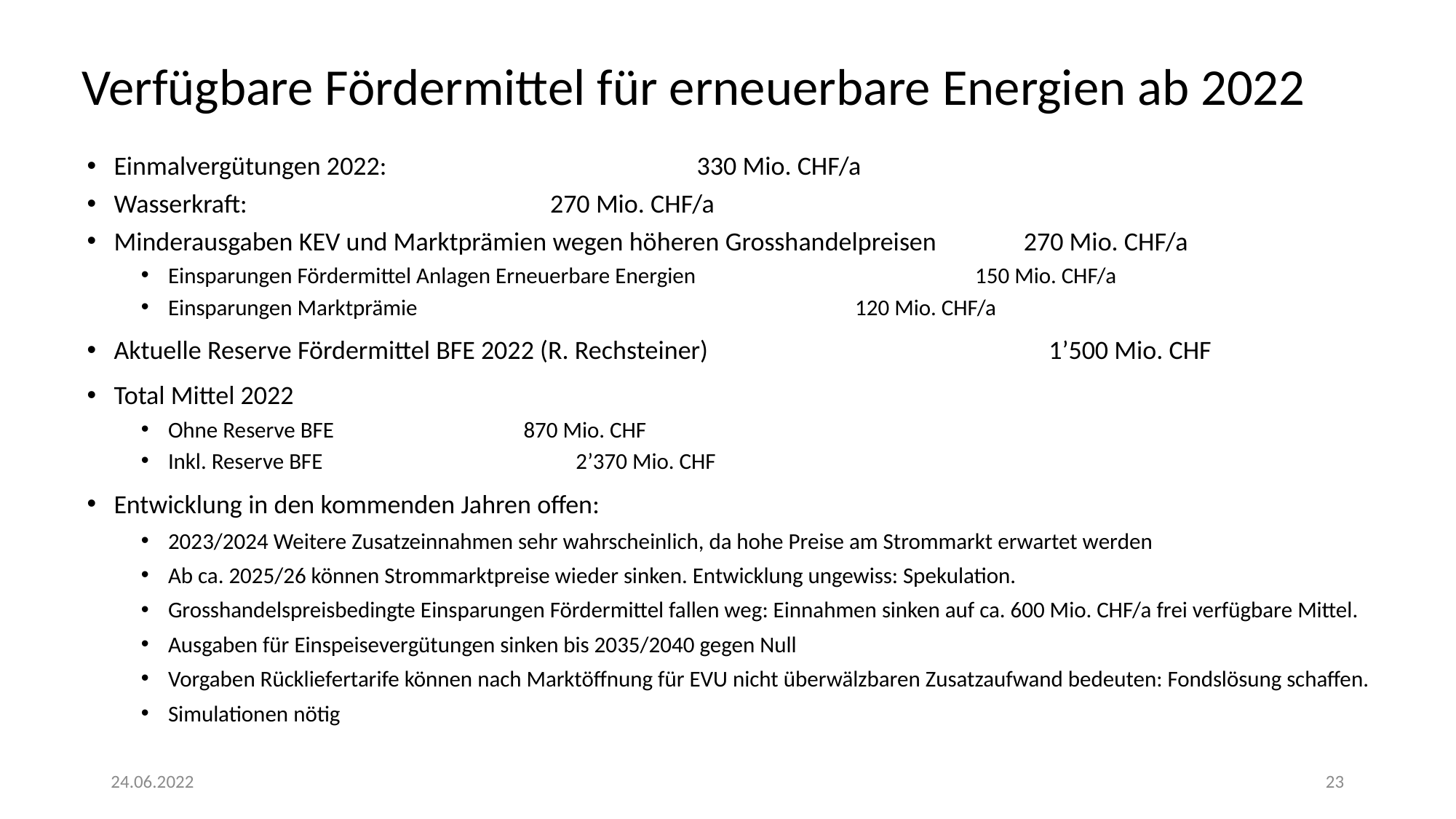

# Verfügbare Fördermittel für erneuerbare Energien ab 2022
Einmalvergütungen 2022: 					                                                330 Mio. CHF/a
Wasserkraft: 						                                       270 Mio. CHF/a
Minderausgaben KEV und Marktprämien wegen höheren Grosshandelpreisen	     270 Mio. CHF/a
Einsparungen Fördermittel Anlagen Erneuerbare Energien   	                                       150 Mio. CHF/a
Einsparungen Marktprämie  	                                                                                  120 Mio. CHF/a
Aktuelle Reserve Fördermittel BFE 2022 (R. Rechsteiner)                                                         1’500 Mio. CHF
Total Mittel 2022
Ohne Reserve BFE 						                              870 Mio. CHF
Inkl. Reserve BFE					  	                           2’370 Mio. CHF
Entwicklung in den kommenden Jahren offen:
2023/2024 Weitere Zusatzeinnahmen sehr wahrscheinlich, da hohe Preise am Strommarkt erwartet werden
Ab ca. 2025/26 können Strommarktpreise wieder sinken. Entwicklung ungewiss: Spekulation.
Grosshandelspreisbedingte Einsparungen Fördermittel fallen weg: Einnahmen sinken auf ca. 600 Mio. CHF/a frei verfügbare Mittel.
Ausgaben für Einspeisevergütungen sinken bis 2035/2040 gegen Null
Vorgaben Rückliefertarife können nach Marktöffnung für EVU nicht überwälzbaren Zusatzaufwand bedeuten: Fondslösung schaffen.
Simulationen nötig
24.06.2022
23